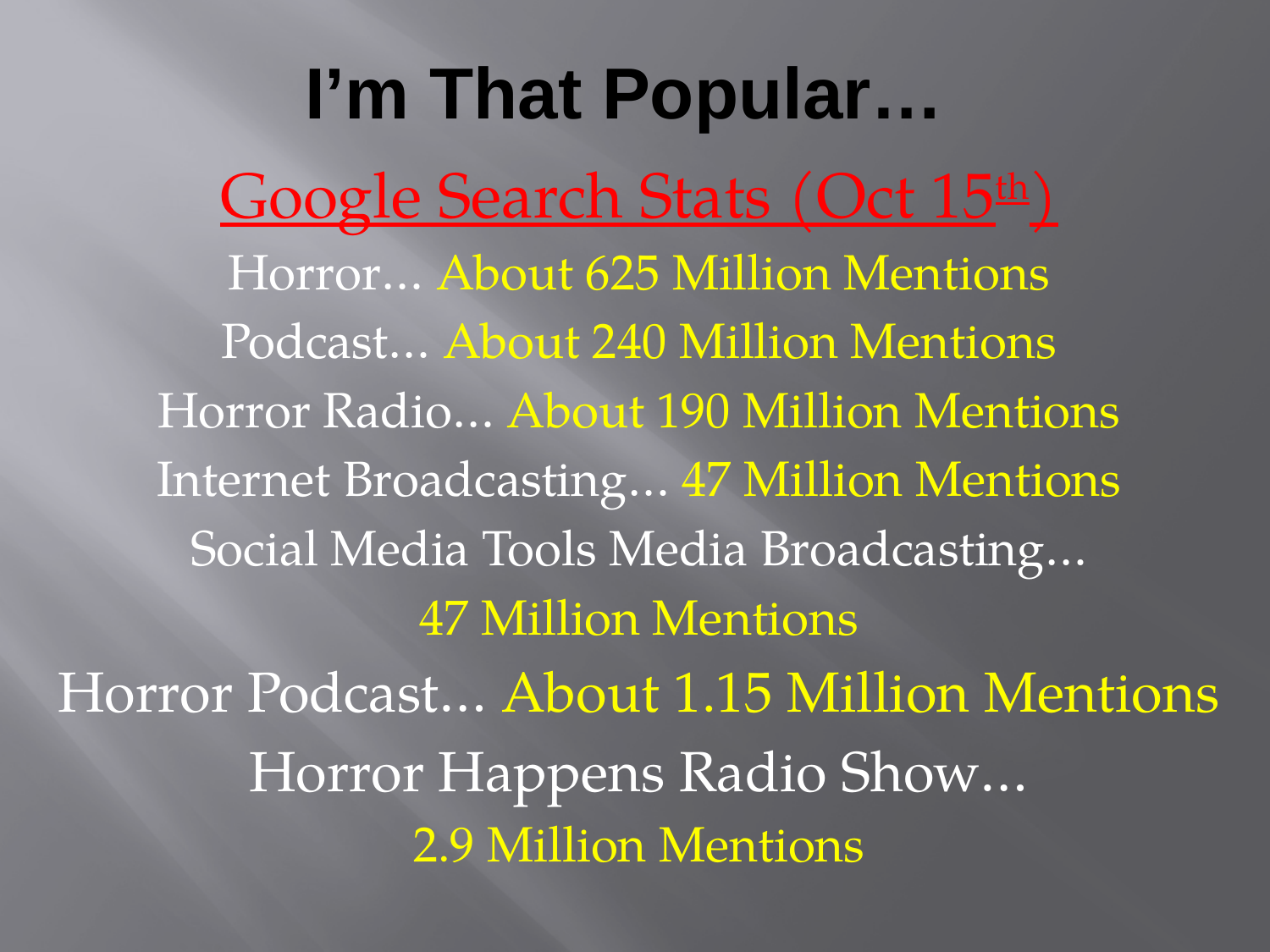

# I’m That Popular…
Google Search Stats (Oct 15th)
Horror… About 625 Million Mentions
Podcast… About 240 Million Mentions
Horror Radio… About 190 Million Mentions
Internet Broadcasting… 47 Million Mentions
Social Media Tools Media Broadcasting…
47 Million Mentions
Horror Podcast… About 1.15 Million Mentions
Horror Happens Radio Show…
2.9 Million Mentions